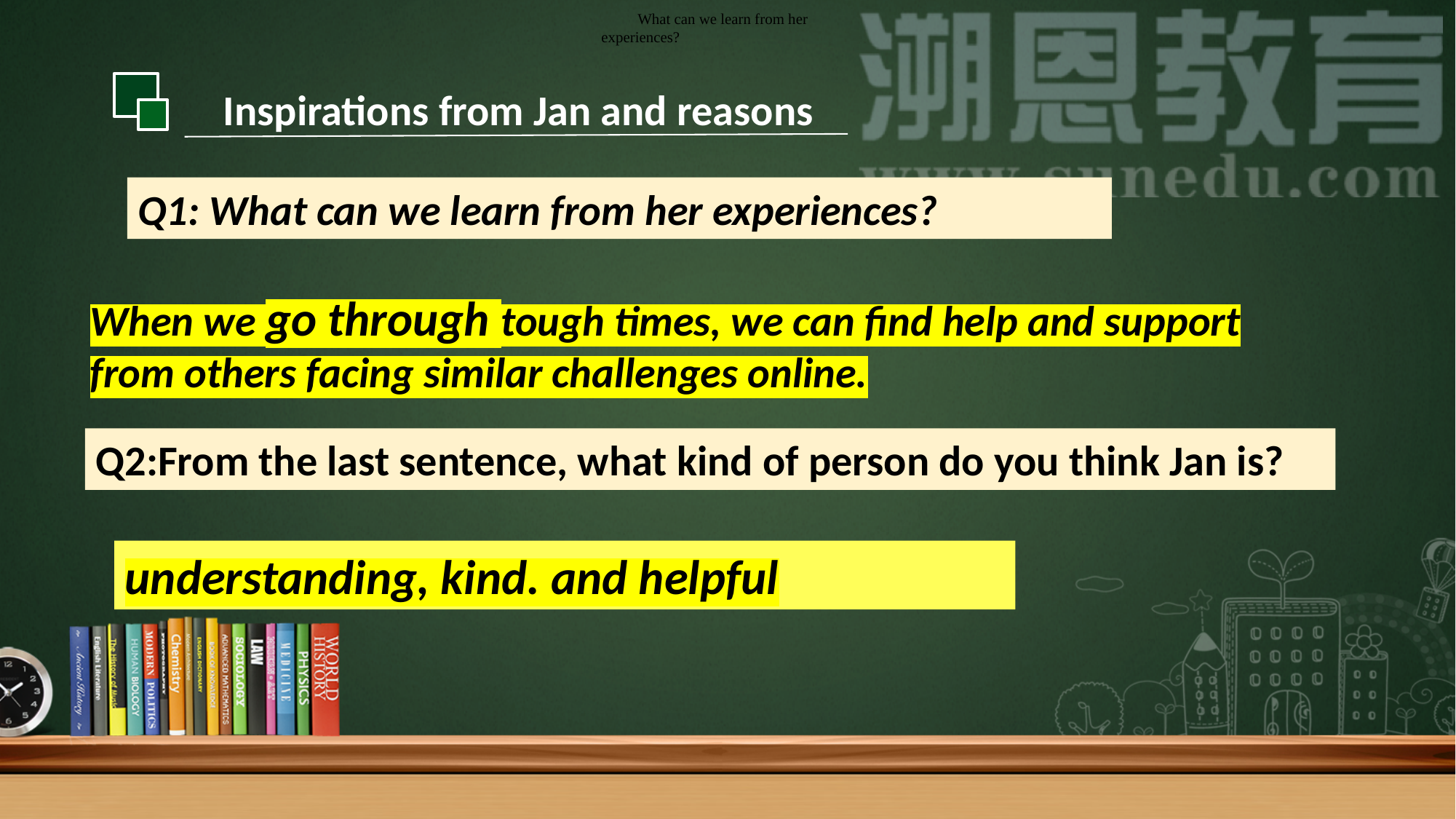

What can we learn from her experiences?

Inspirations from Jan and reasons
Q1: What can we learn from her experiences?
When we go through tough times, we can find help and support from others facing similar challenges online.
Q2:From the last sentence, what kind of person do you think Jan is?
understanding, kind. and helpful